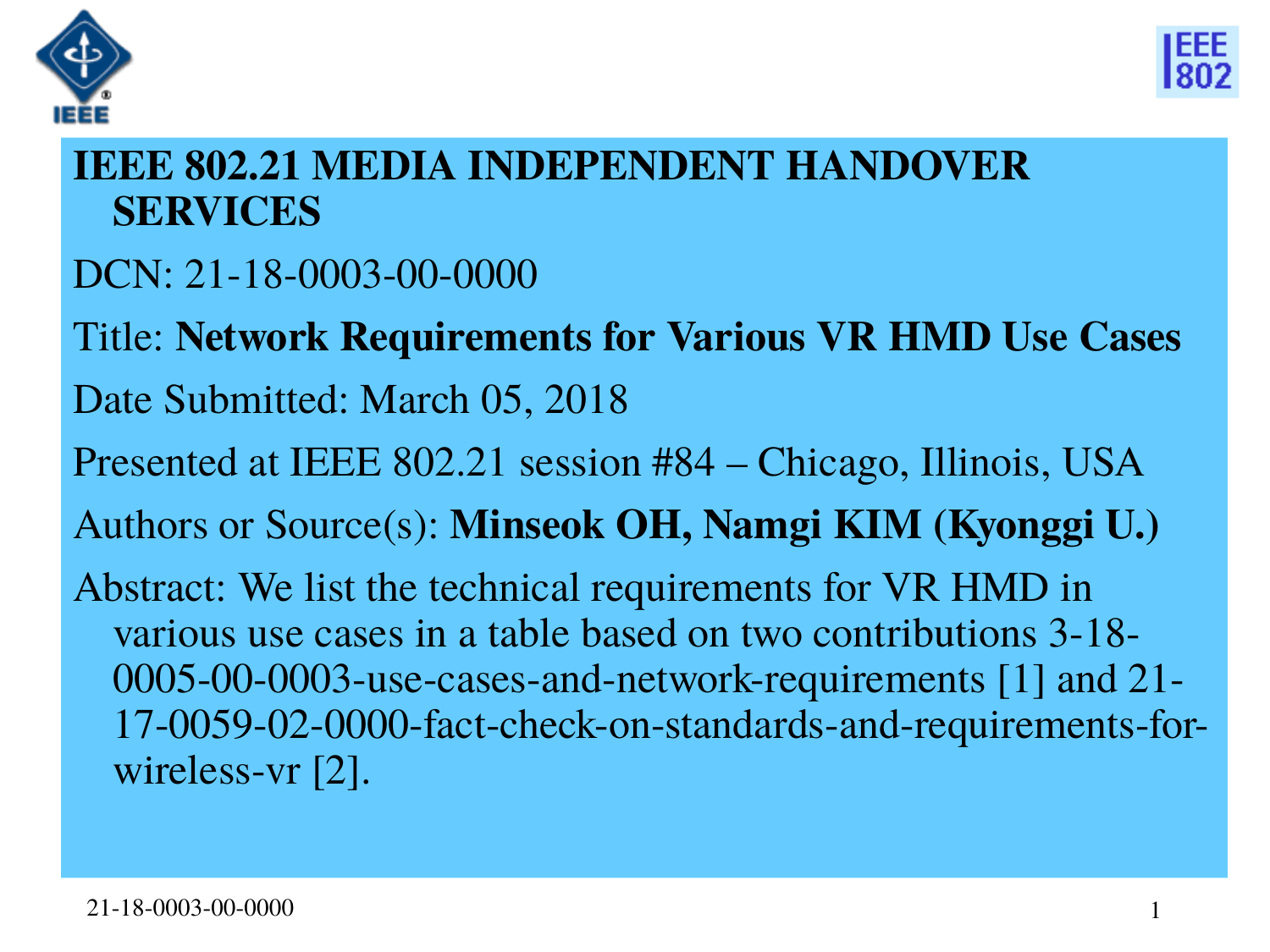

IEEE 802.21 MEDIA INDEPENDENT HANDOVER  SERVICES
DCN: 21-18-0003-00-0000
Title: Network Requirements for Various VR HMD Use Cases
Date Submitted: March 05, 2018
Presented at IEEE 802.21 session #84 – Chicago, Illinois, USA
Authors or Source(s): Minseok OH, Namgi KIM (Kyonggi U.)
Abstract: We list the technical requirements for VR HMD in various use cases in a table based on two contributions 3-18-0005-00-0003-use-cases-and-network-requirements [1] and 21-17-0059-02-0000-fact-check-on-standards-and-requirements-for-wireless-vr [2].
21-18-0003-00-0000
1